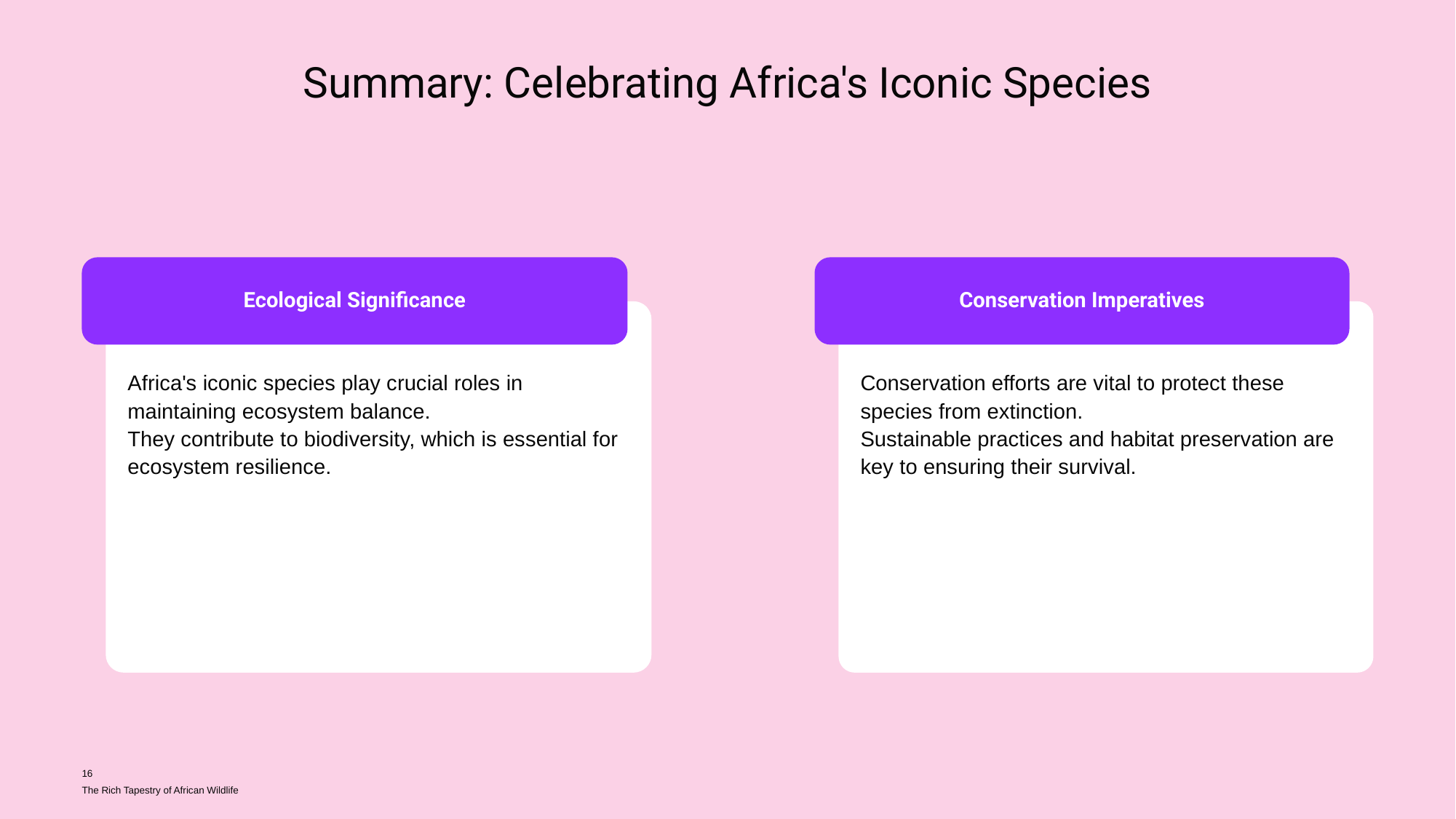

Summary: Celebrating Africa's Iconic Species

Ecological Significance

Conservation Imperatives

Africa's iconic species play crucial roles in maintaining ecosystem balance.
They contribute to biodiversity, which is essential for ecosystem resilience.
Conservation efforts are vital to protect these species from extinction.
Sustainable practices and habitat preservation are key to ensuring their survival.

16
The Rich Tapestry of African Wildlife